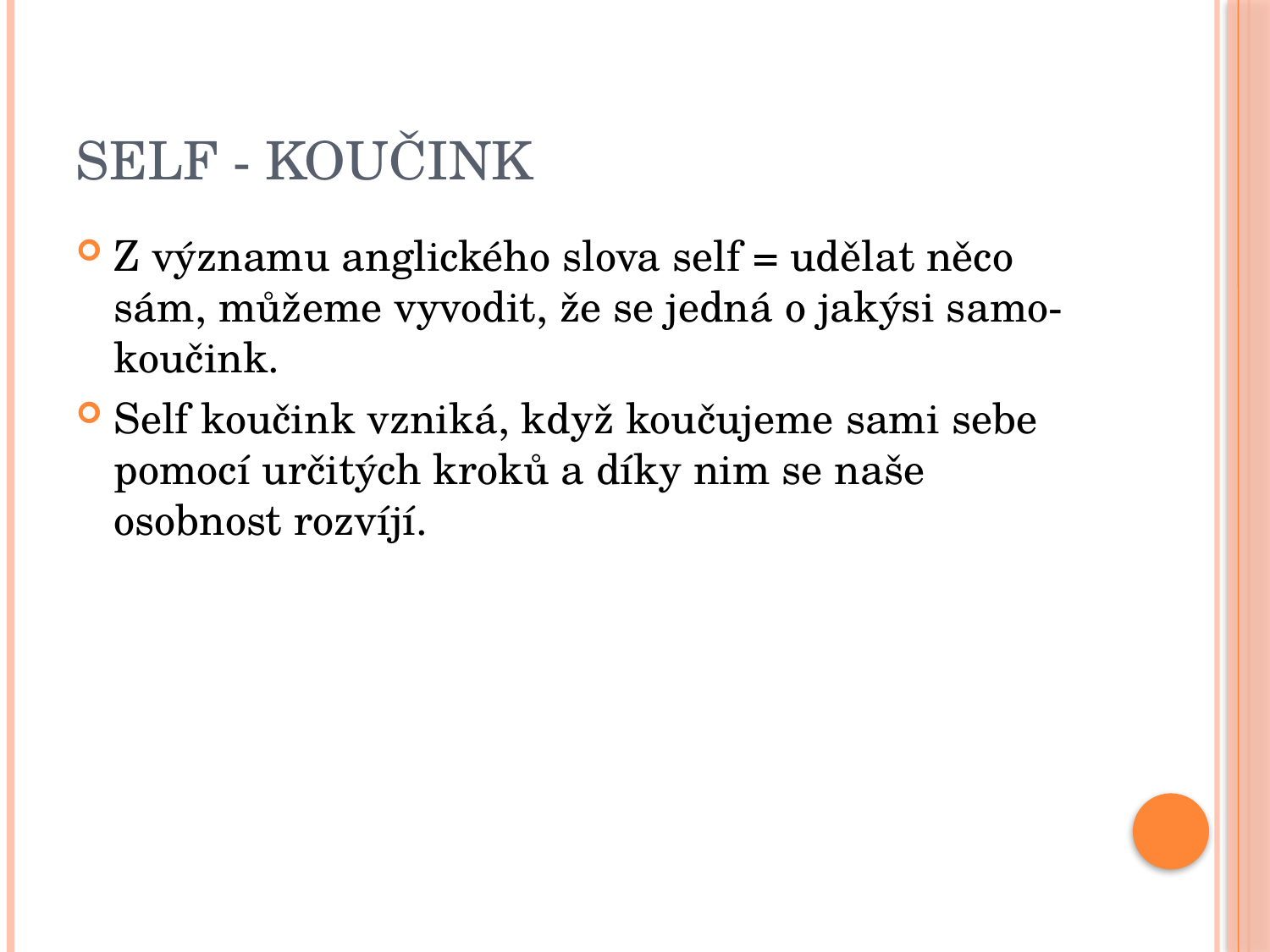

# Self - koučink
Z významu anglického slova self = udělat něco sám, můžeme vyvodit, že se jedná o jakýsi samo-koučink.
Self koučink vzniká, když koučujeme sami sebe pomocí určitých kroků a díky nim se naše osobnost rozvíjí.